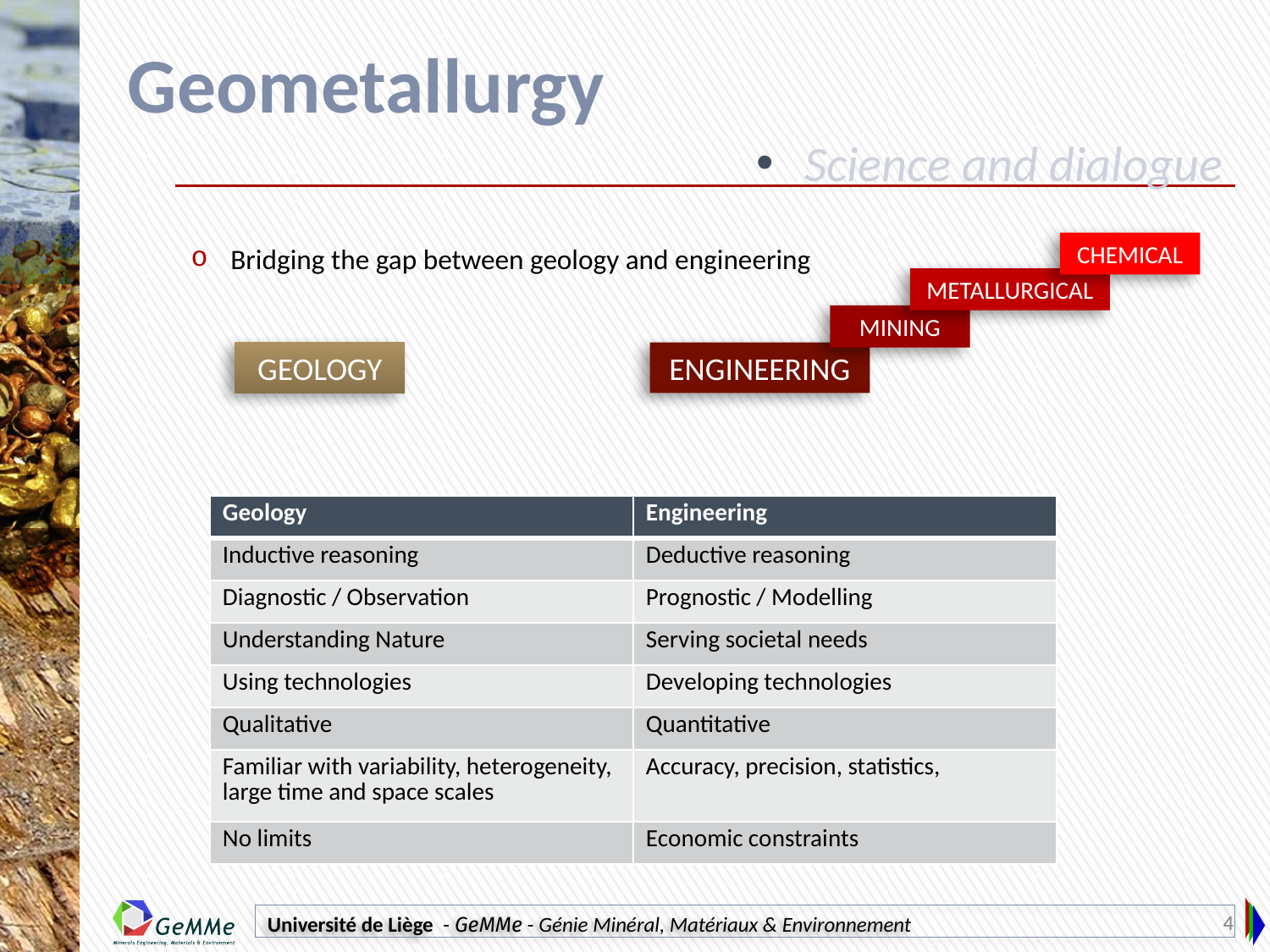

# Geometallurgy
Science and dialogue

Bridging the gap between geology and engineering

CHEMICAL
METALLURGICAL
MINING
ENGINEERING
GEOLOGY
| Geology | Engineering |
| --- | --- |
| Inductive reasoning | Deductive reasoning |
| Diagnostic / Observation | Prognostic / Modelling |
| Understanding Nature | Serving societal needs |
| Using technologies | Developing technologies |
| Qualitative | Quantitative |
| Familiar with variability, heterogeneity, large time and space scales | Accuracy, precision, statistics, |
| No limits | Economic constraints |
4